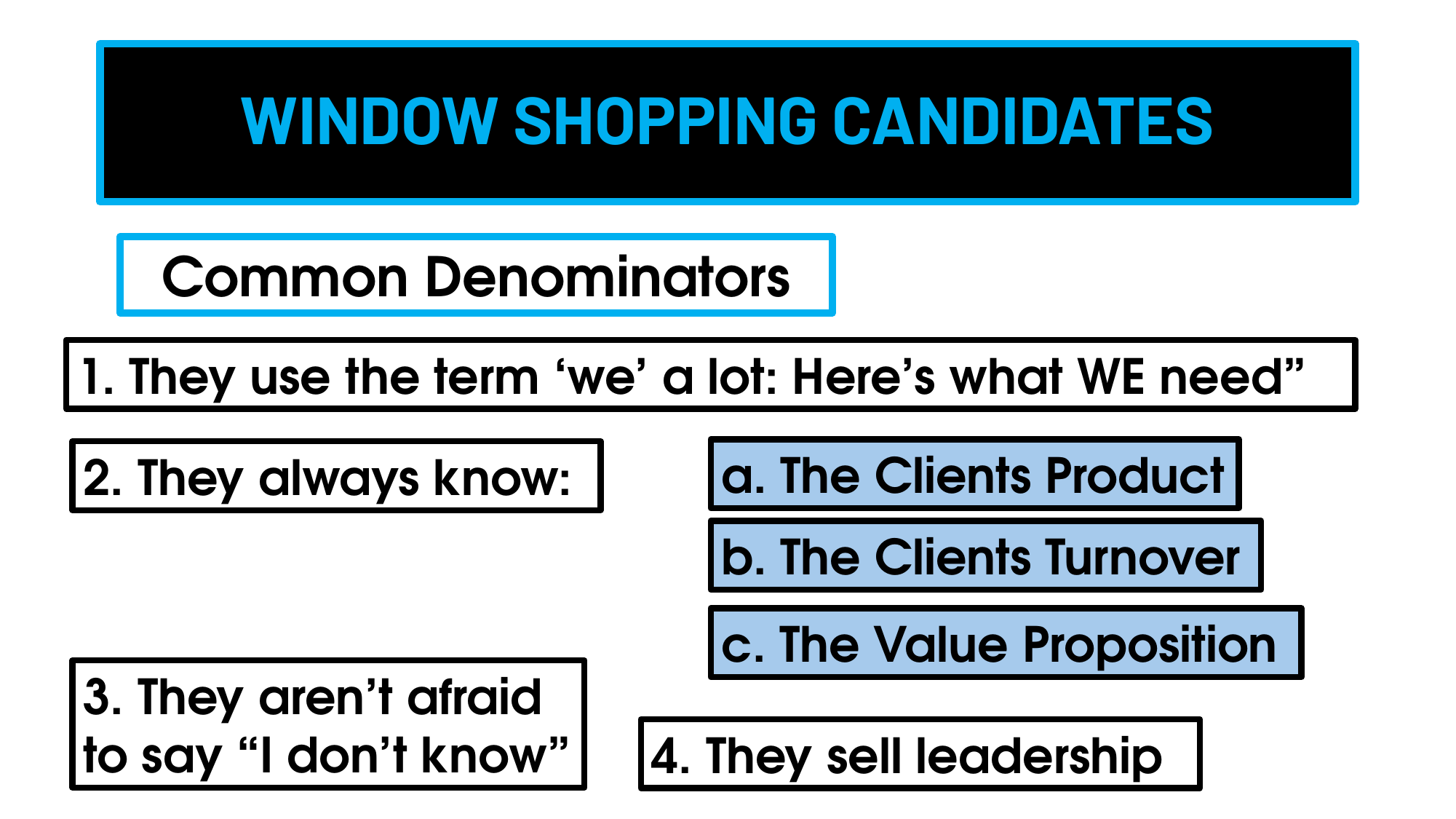

# WINDOW SHOPPING CANDIDATES
Common Denominators
1. They use the term ‘we’ a lot: Here’s what WE need”
a. The Clients Product
2. They always know:
b. The Clients Turnover
c. The Value Proposition
3. They aren’t afraid to say “I don’t know”
4. They sell leadership